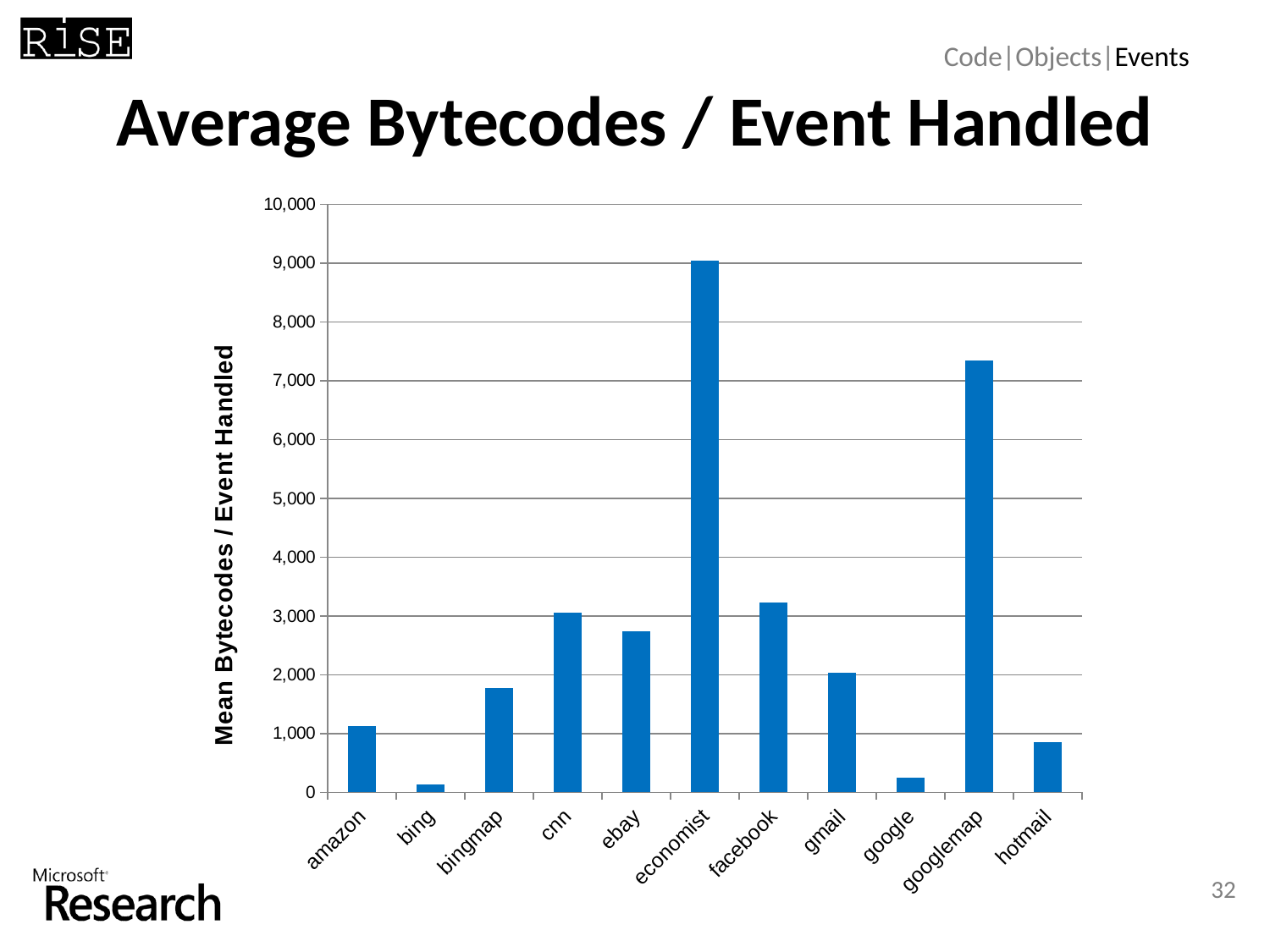

Code|Objects|Events
# Average Bytecodes / Event Handled

### Chart

| Category | avg. handler size |
|---|---|
| amazon | 1126.5680261519299 |
| bing | 136.92219679633868 |
| bingmap | 1772.1501392161042 |
| cnn | 3060.5799256505575 |
| ebay | 2734.892268230122 |
| economist | 9044.810521813515 |
| facebook | 3221.881433823533 |
| gmail | 2029.922368421053 |
| google | 251.3866432337434 |
| googlemap | 7339.580918534719 |
| hotmail | 859.9510869565217 |
32